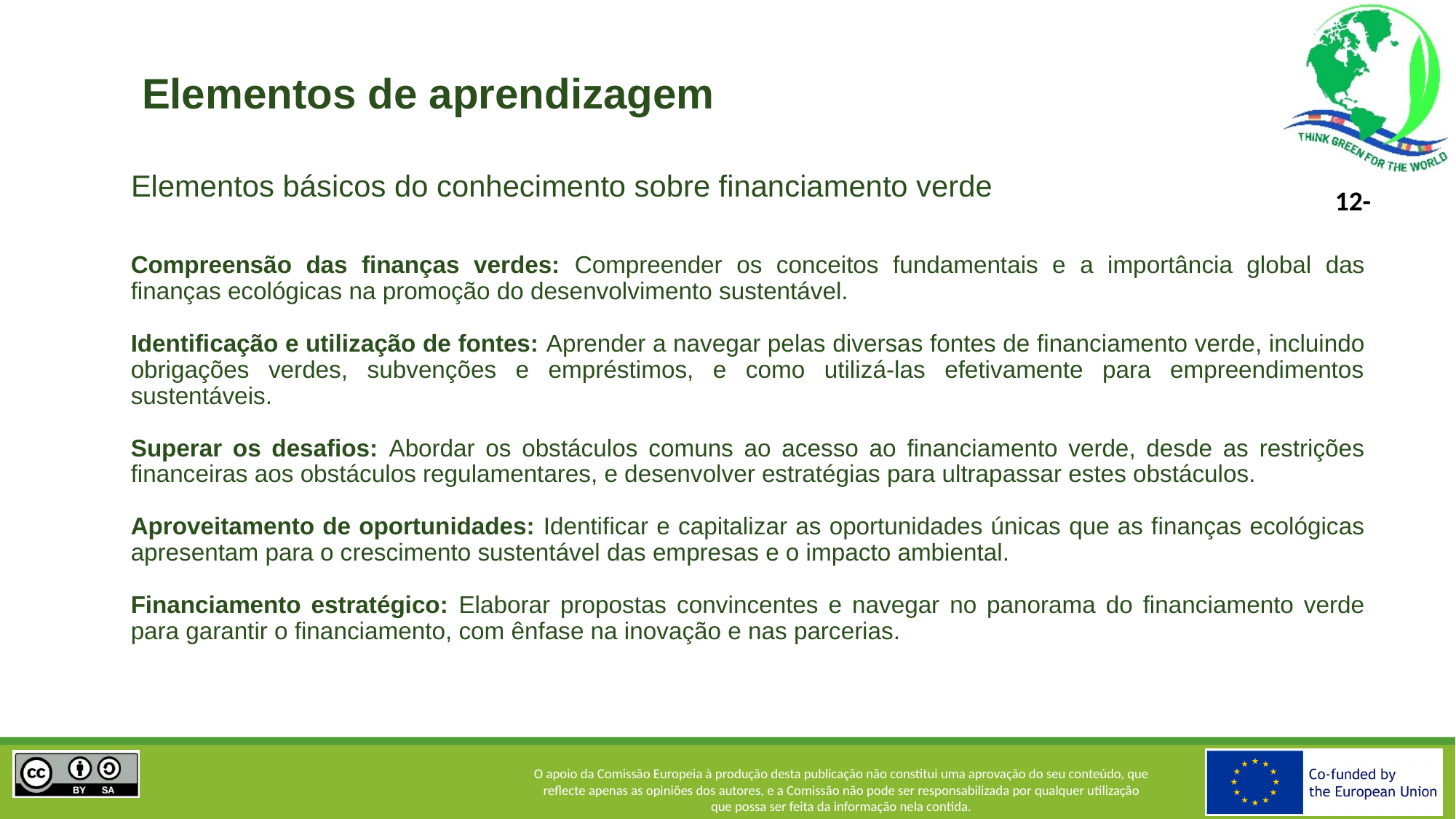

# Elementos de aprendizagem
Elementos básicos do conhecimento sobre financiamento verde
Compreensão das finanças verdes: Compreender os conceitos fundamentais e a importância global das finanças ecológicas na promoção do desenvolvimento sustentável.

Identificação e utilização de fontes: Aprender a navegar pelas diversas fontes de financiamento verde, incluindo obrigações verdes, subvenções e empréstimos, e como utilizá-las efetivamente para empreendimentos sustentáveis.

Superar os desafios: Abordar os obstáculos comuns ao acesso ao financiamento verde, desde as restrições financeiras aos obstáculos regulamentares, e desenvolver estratégias para ultrapassar estes obstáculos.

Aproveitamento de oportunidades: Identificar e capitalizar as oportunidades únicas que as finanças ecológicas apresentam para o crescimento sustentável das empresas e o impacto ambiental.

Financiamento estratégico: Elaborar propostas convincentes e navegar no panorama do financiamento verde para garantir o financiamento, com ênfase na inovação e nas parcerias.